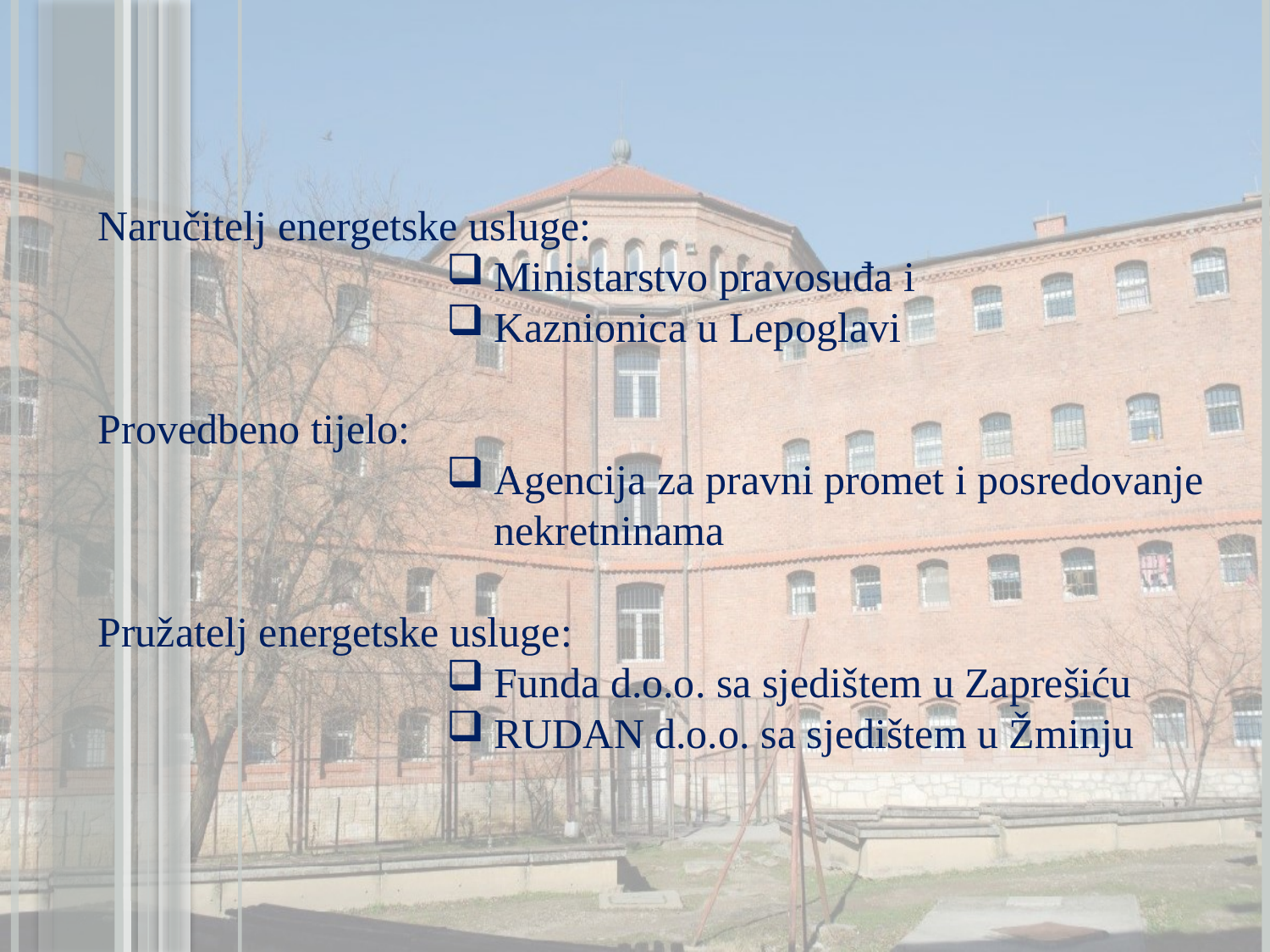

Naručitelj energetske usluge:
Ministarstvo pravosuđa i
Kaznionica u Lepoglavi

Provedbeno tijelo:
Agencija za pravni promet i posredovanje nekretninama

Pružatelj energetske usluge:
Funda d.o.o. sa sjedištem u Zaprešiću
RUDAN d.o.o. sa sjedištem u Žminju